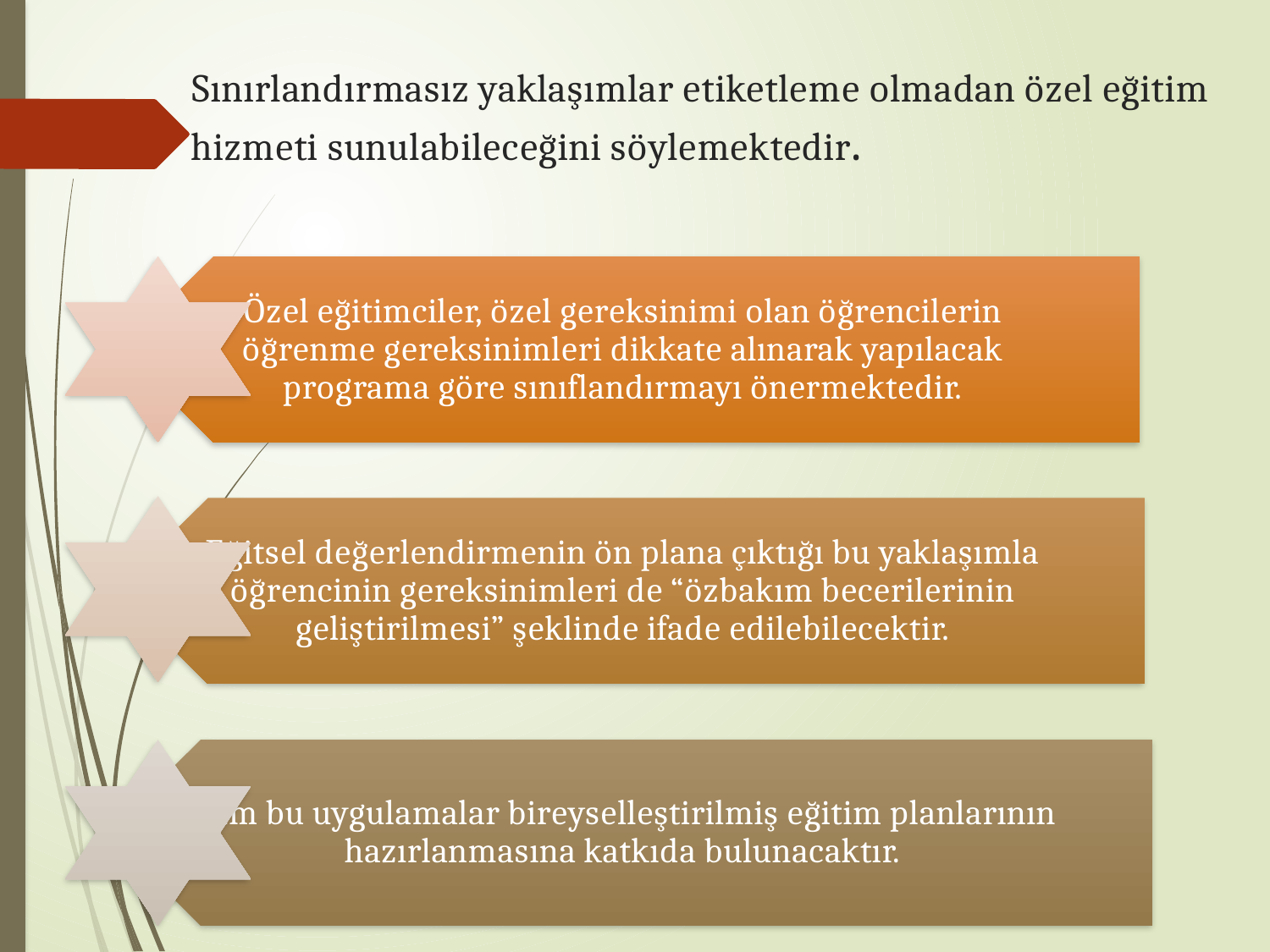

# Sınırlandırmasız yaklaşımlar etiketleme olmadan özel eğitim hizmeti sunulabileceğini söylemektedir.
Özel eğitimciler, özel gereksinimi olan öğrencilerin öğrenme gereksinimleri dikkate alınarak yapılacak programa göre sınıflandırmayı önermektedir.
Eğitsel değerlendirmenin ön plana çıktığı bu yaklaşımla öğrencinin gereksinimleri de “özbakım becerilerinin geliştirilmesi” şeklinde ifade edilebilecektir.
Tüm bu uygulamalar bireyselleştirilmiş eğitim planlarının hazırlanmasına katkıda bulunacaktır.